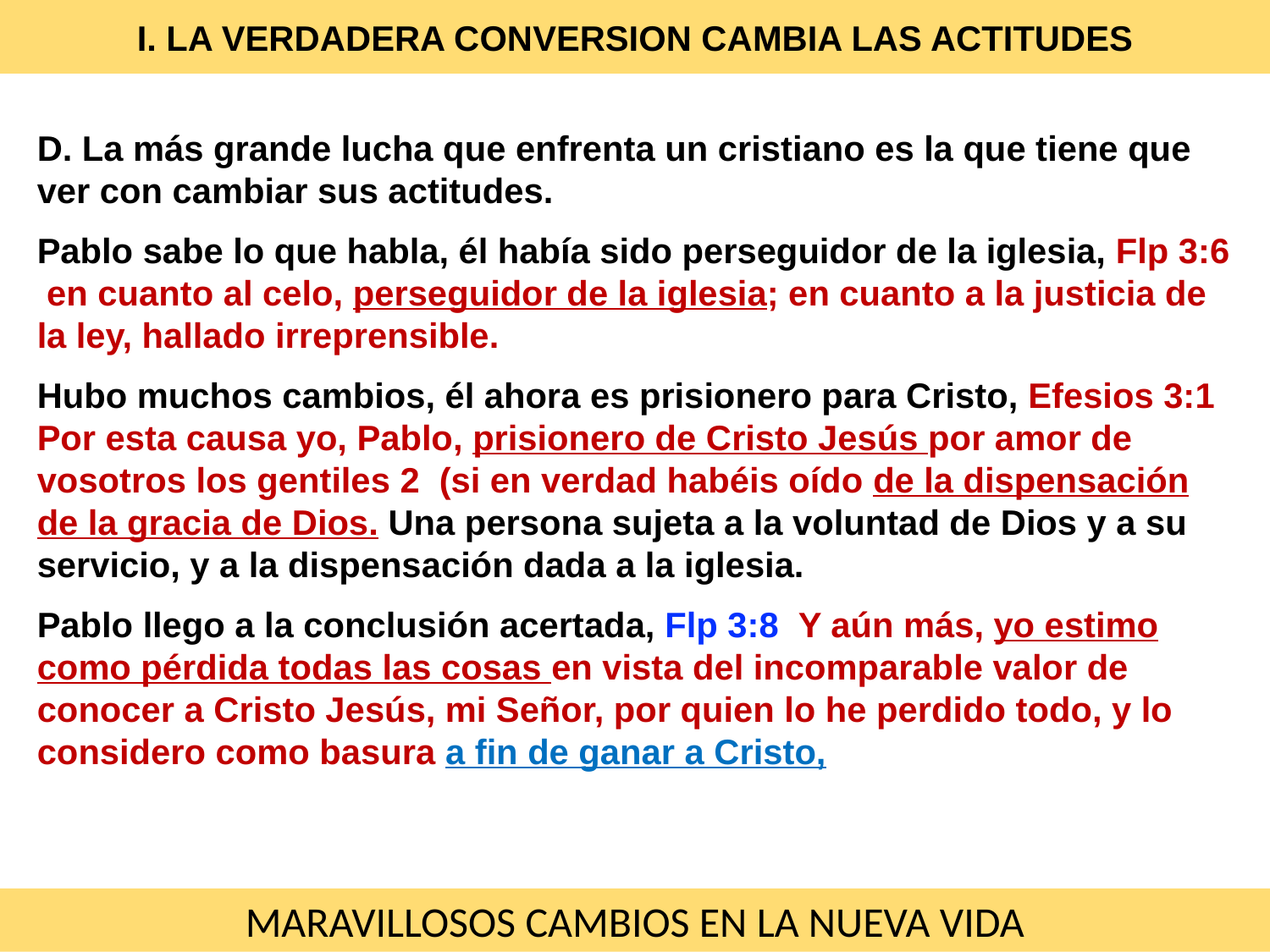

# I. LA VERDADERA CONVERSION CAMBIA LAS ACTITUDES
D. La más grande lucha que enfrenta un cristiano es la que tiene que ver con cambiar sus actitudes.
Pablo sabe lo que habla, él había sido perseguidor de la iglesia, Flp 3:6  en cuanto al celo, perseguidor de la iglesia; en cuanto a la justicia de la ley, hallado irreprensible.
Hubo muchos cambios, él ahora es prisionero para Cristo, Efesios 3:1  Por esta causa yo, Pablo, prisionero de Cristo Jesús por amor de vosotros los gentiles 2  (si en verdad habéis oído de la dispensación de la gracia de Dios. Una persona sujeta a la voluntad de Dios y a su servicio, y a la dispensación dada a la iglesia.
Pablo llego a la conclusión acertada, Flp 3:8  Y aún más, yo estimo como pérdida todas las cosas en vista del incomparable valor de conocer a Cristo Jesús, mi Señor, por quien lo he perdido todo, y lo considero como basura a fin de ganar a Cristo,
MARAVILLOSOS CAMBIOS EN LA NUEVA VIDA